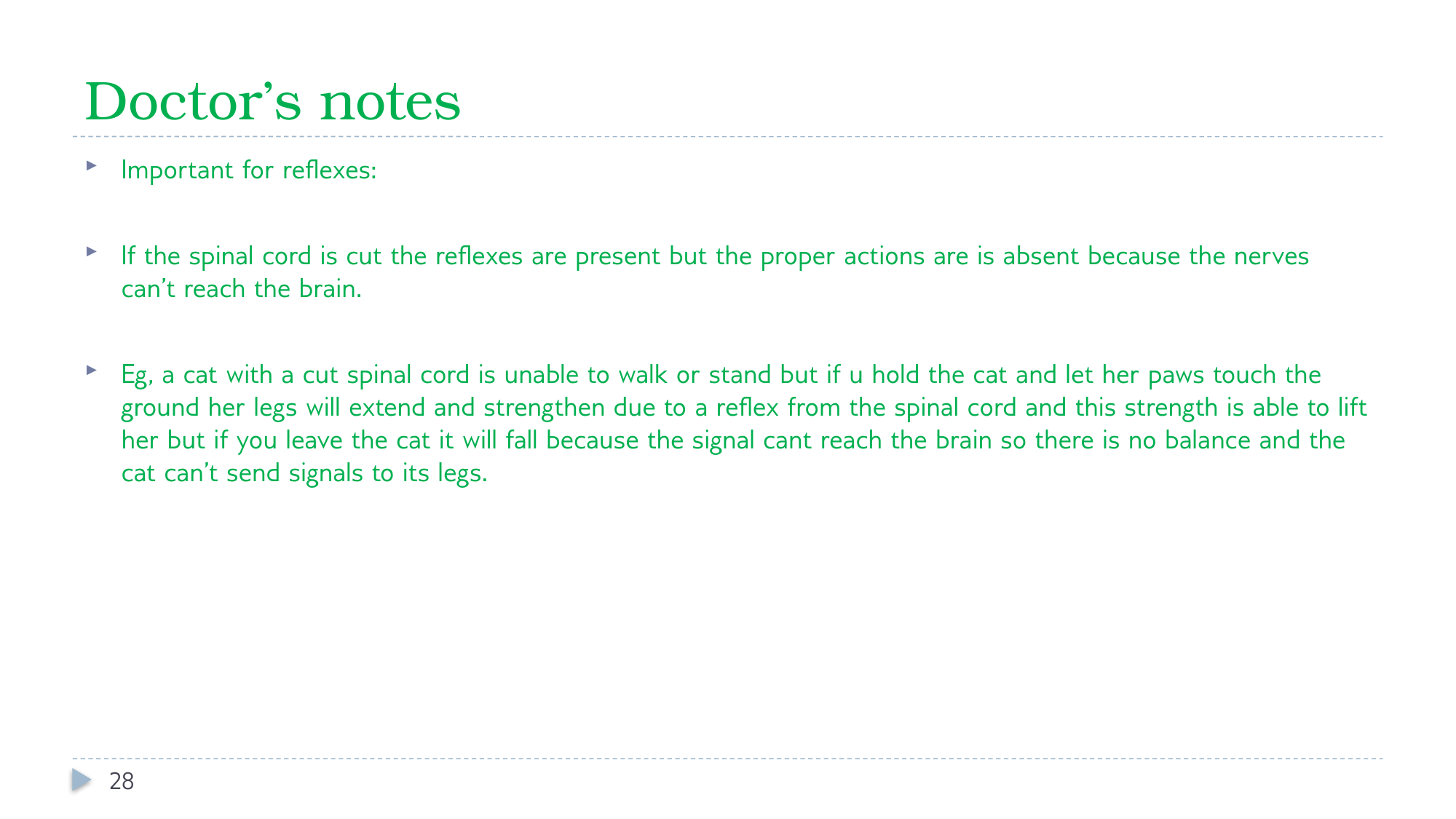

# Doctor’s notes
Important for reflexes:

If the spinal cord is cut the reflexes are present but the proper actions are is absent because the nerves can’t reach the brain.

Eg, a cat with a cut spinal cord is unable to walk or stand but if u hold the cat and let her paws touch the ground her legs will extend and strengthen due to a reflex from the spinal cord and this strength is able to lift her but if you leave the cat it will fall because the signal cant reach the brain so there is no balance and the cat can’t send signals to its legs.

28